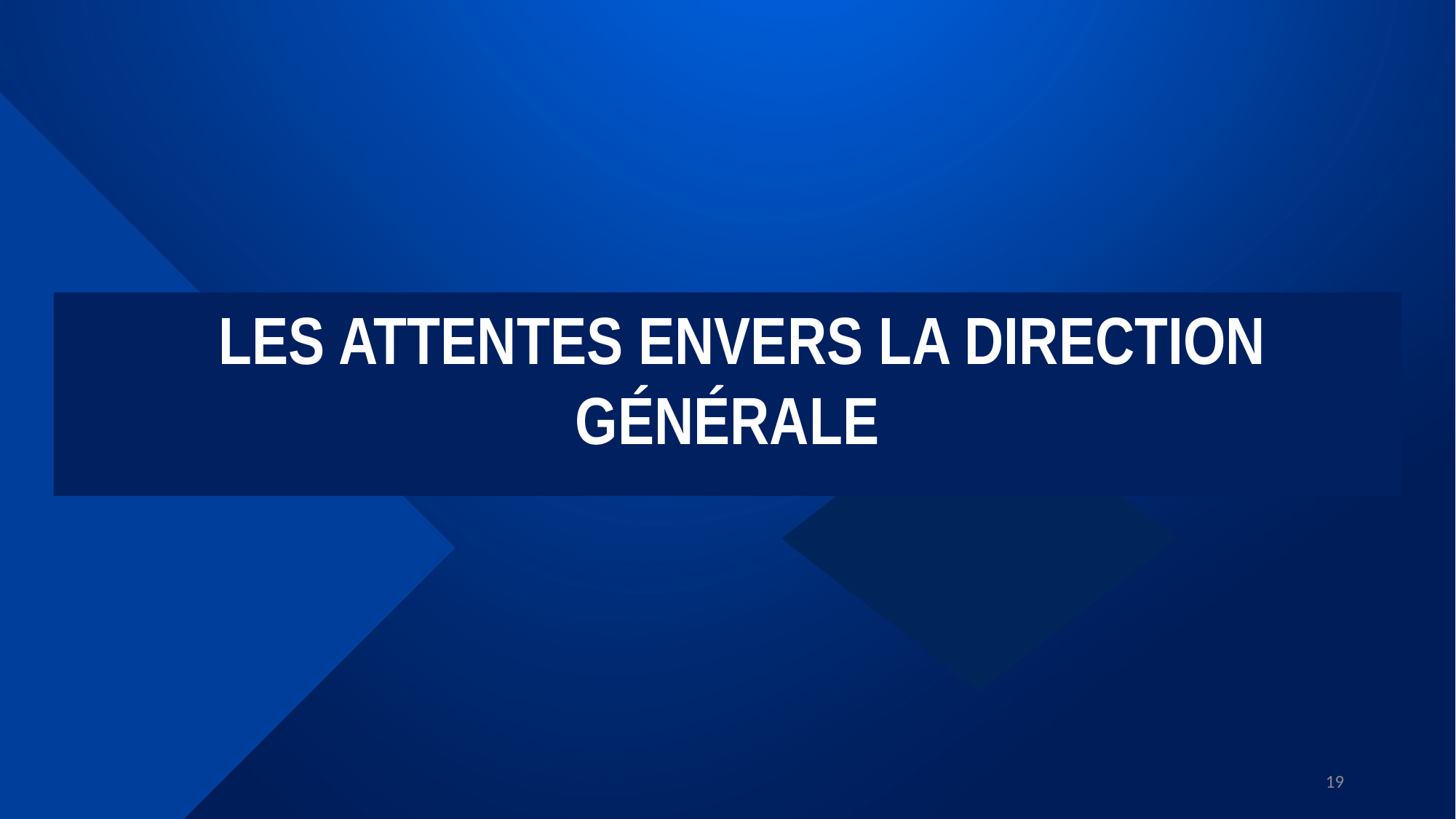

LES ATTENTES ENVERS LA DIRECTION GÉNÉRALE

19